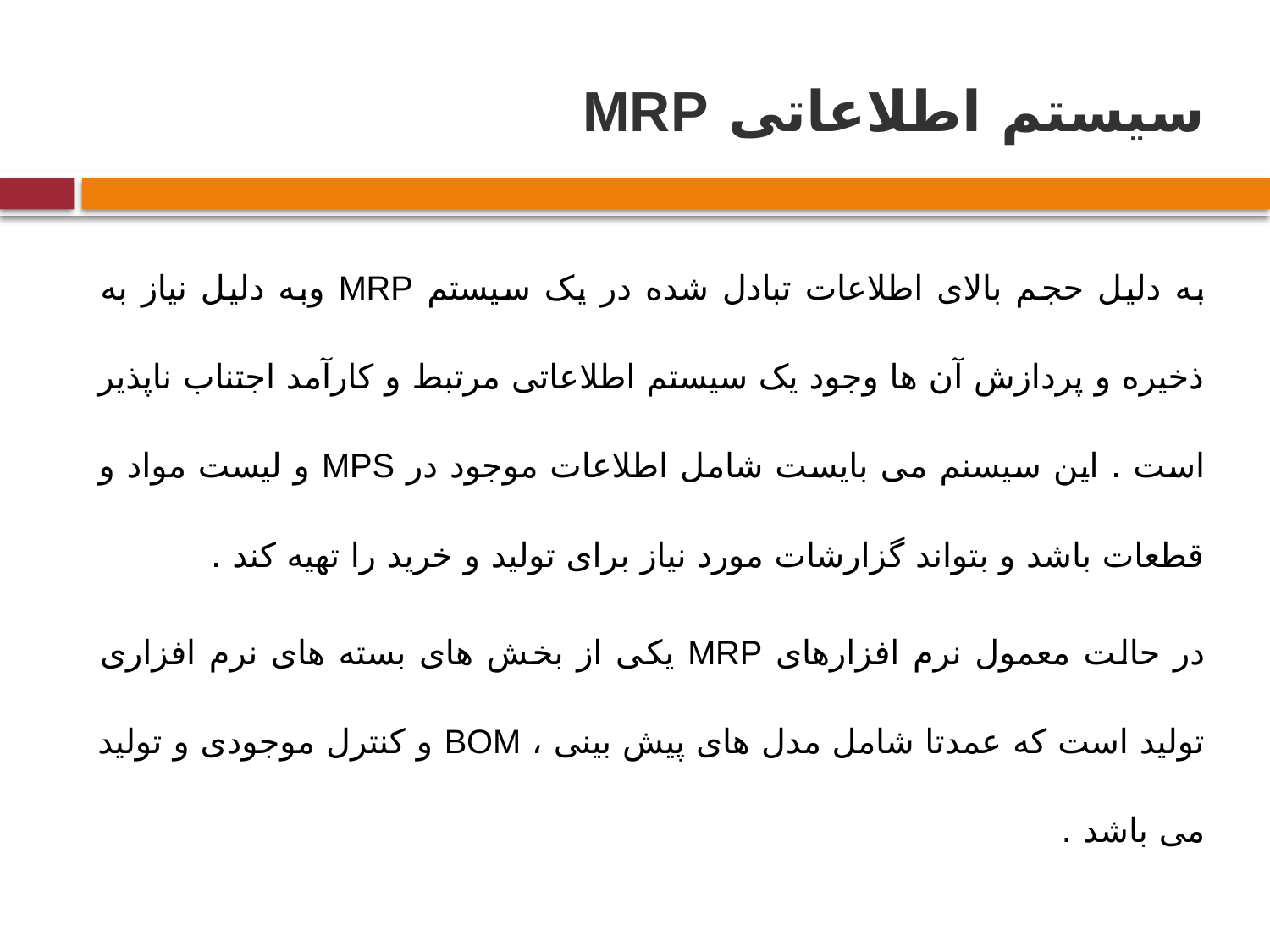

# سیستم اطلاعاتی MRP
به دلیل حجم بالای اطلاعات تبادل شده در یک سیستم MRP وبه دلیل نیاز به ذخیره و پردازش آن ها وجود یک سیستم اطلاعاتی مرتبط و کارآمد اجتناب ناپذیر است . این سیسنم می بایست شامل اطلاعات موجود در MPS و لیست مواد و قطعات باشد و بتواند گزارشات مورد نیاز برای تولید و خرید را تهیه کند .
در حالت معمول نرم افزارهای MRP یکی از بخش های بسته های نرم افزاری تولید است که عمدتا شامل مدل های پیش بینی ، BOM و کنترل موجودی و تولید می باشد .